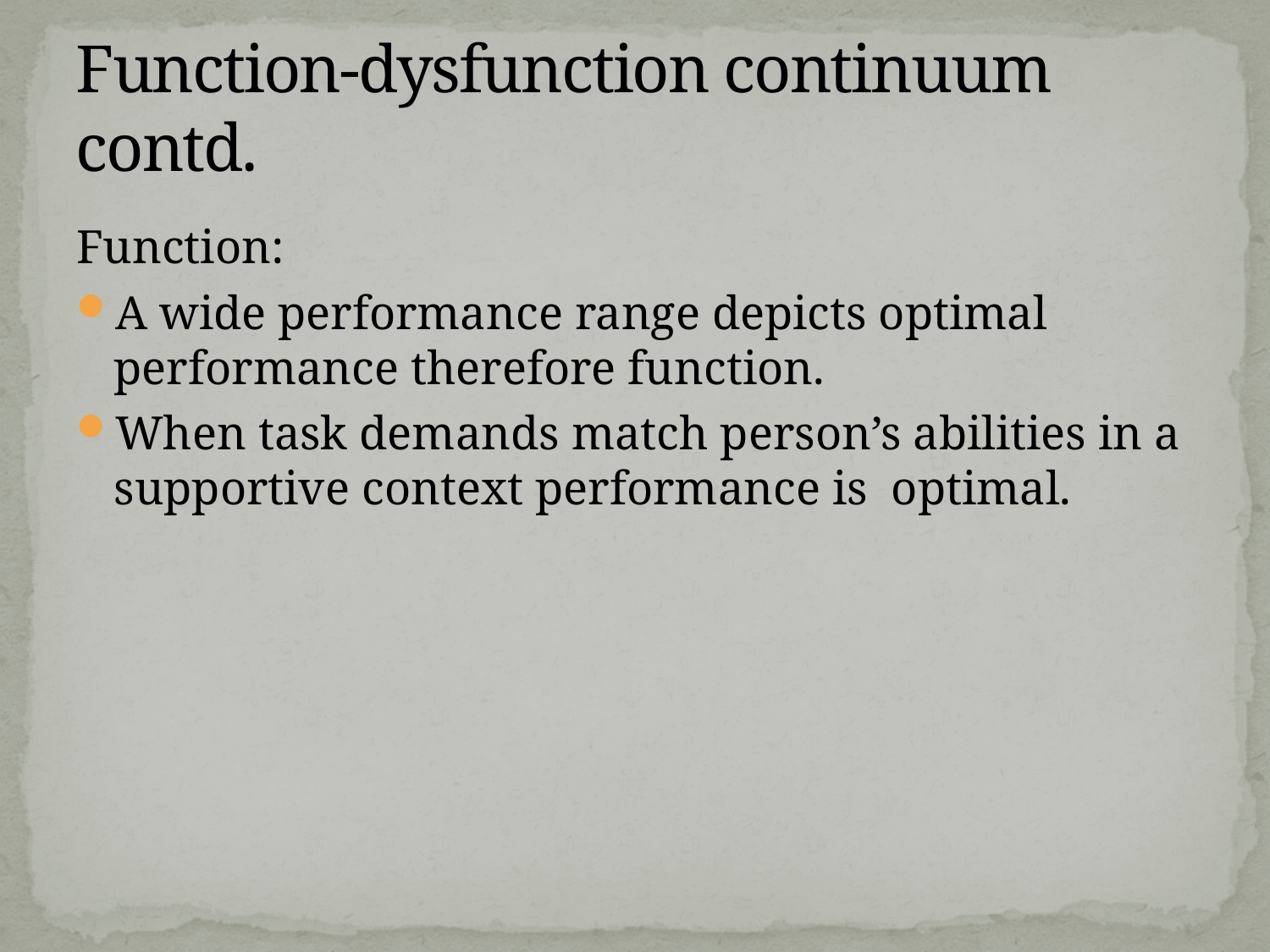

# Function-dysfunction continuum contd.
Function:
A wide performance range depicts optimal performance therefore function.
When task demands match person’s abilities in a supportive context performance is  optimal.